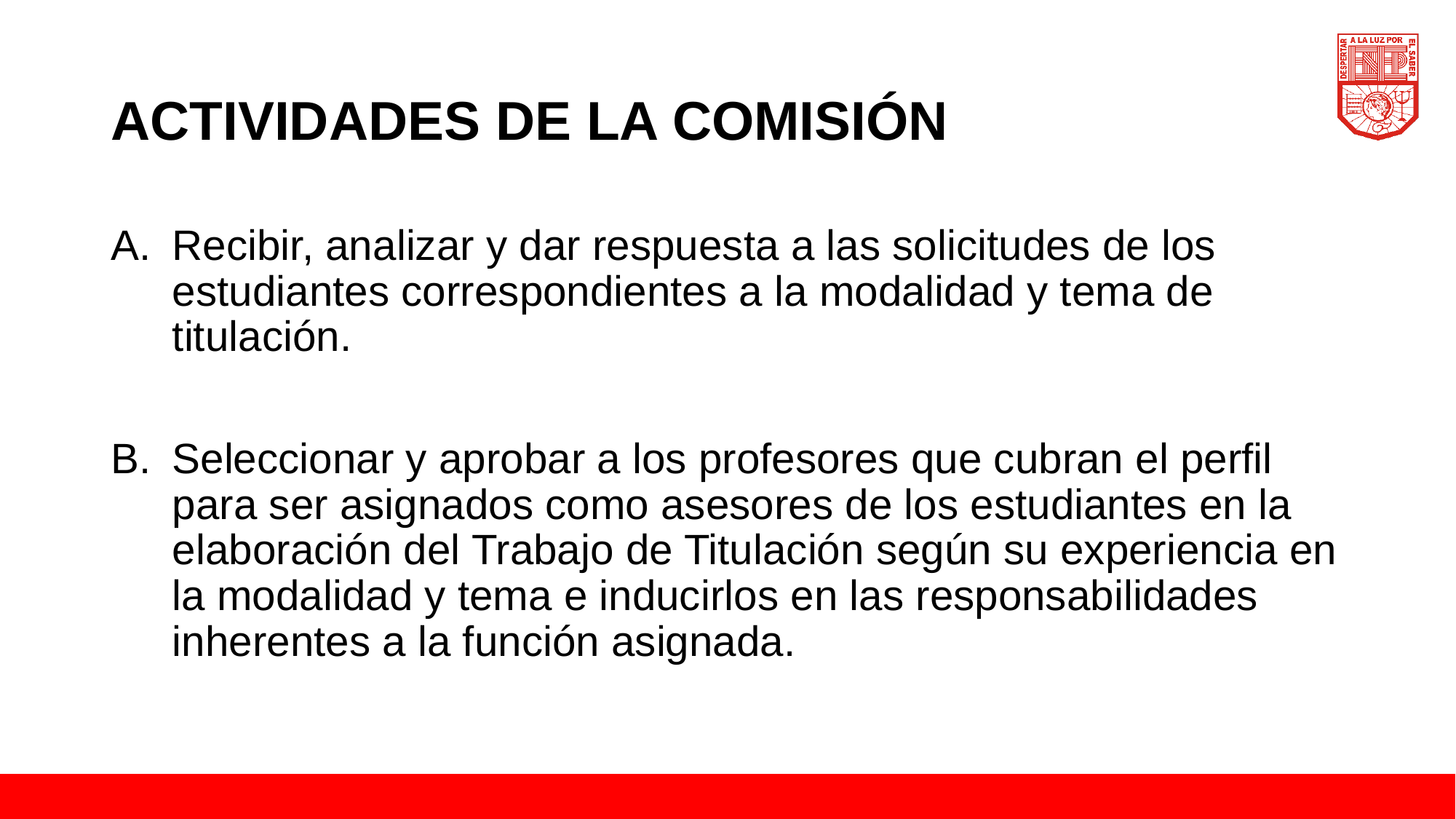

# ACTIVIDADES DE LA COMISIÓN
Recibir, analizar y dar respuesta a las solicitudes de los estudiantes correspondientes a la modalidad y tema de titulación.

Seleccionar y aprobar a los profesores que cubran el perfil para ser asignados como asesores de los estudiantes en la elaboración del Trabajo de Titulación según su experiencia en la modalidad y tema e inducirlos en las responsabilidades inherentes a la función asignada.